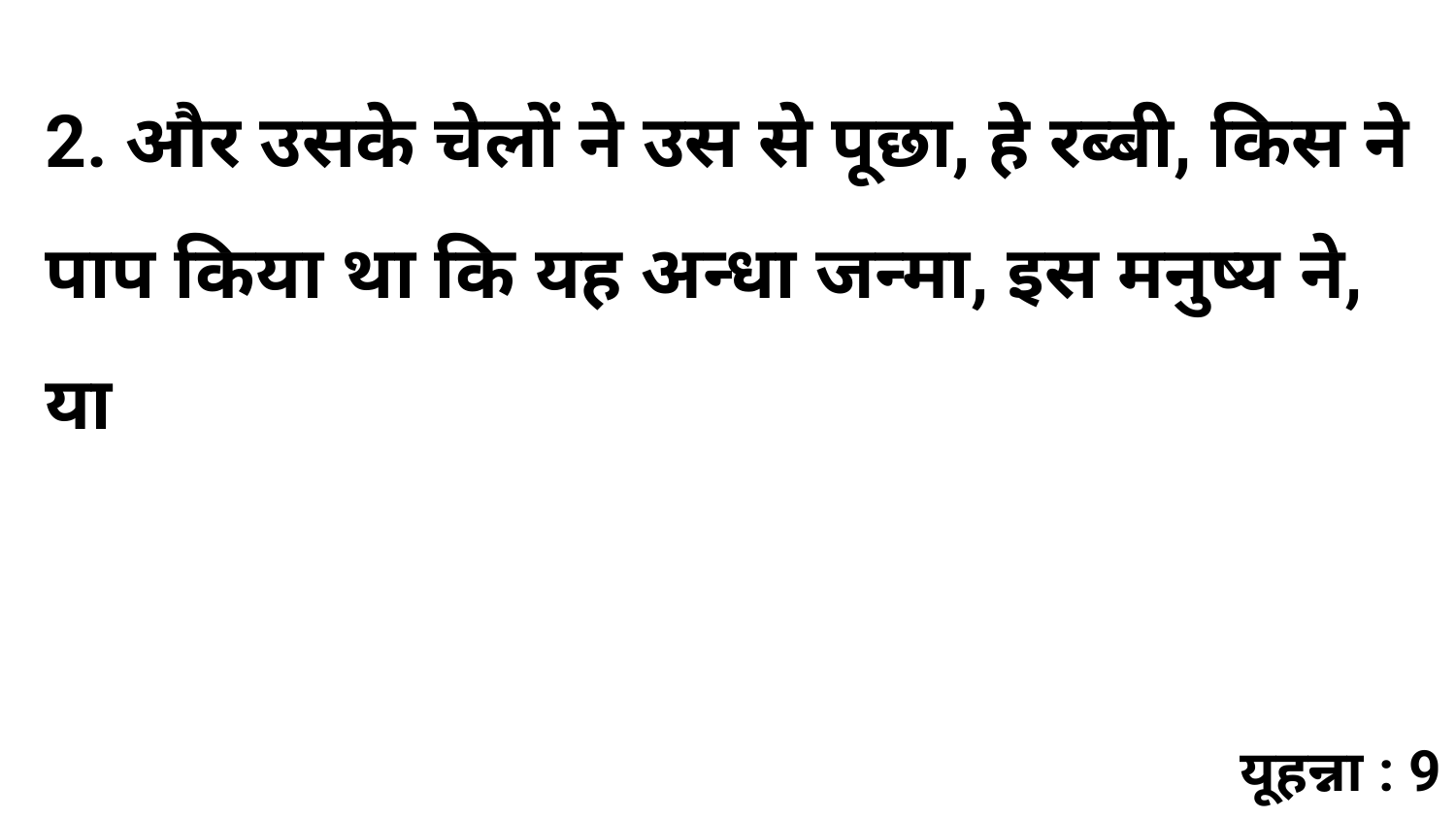

2. और उसके चेलों ने उस से पूछा, हे रब्बी, किस ने पाप किया था कि यह अन्धा जन्मा, इस मनुष्य ने, या
यूहन्ना : 9